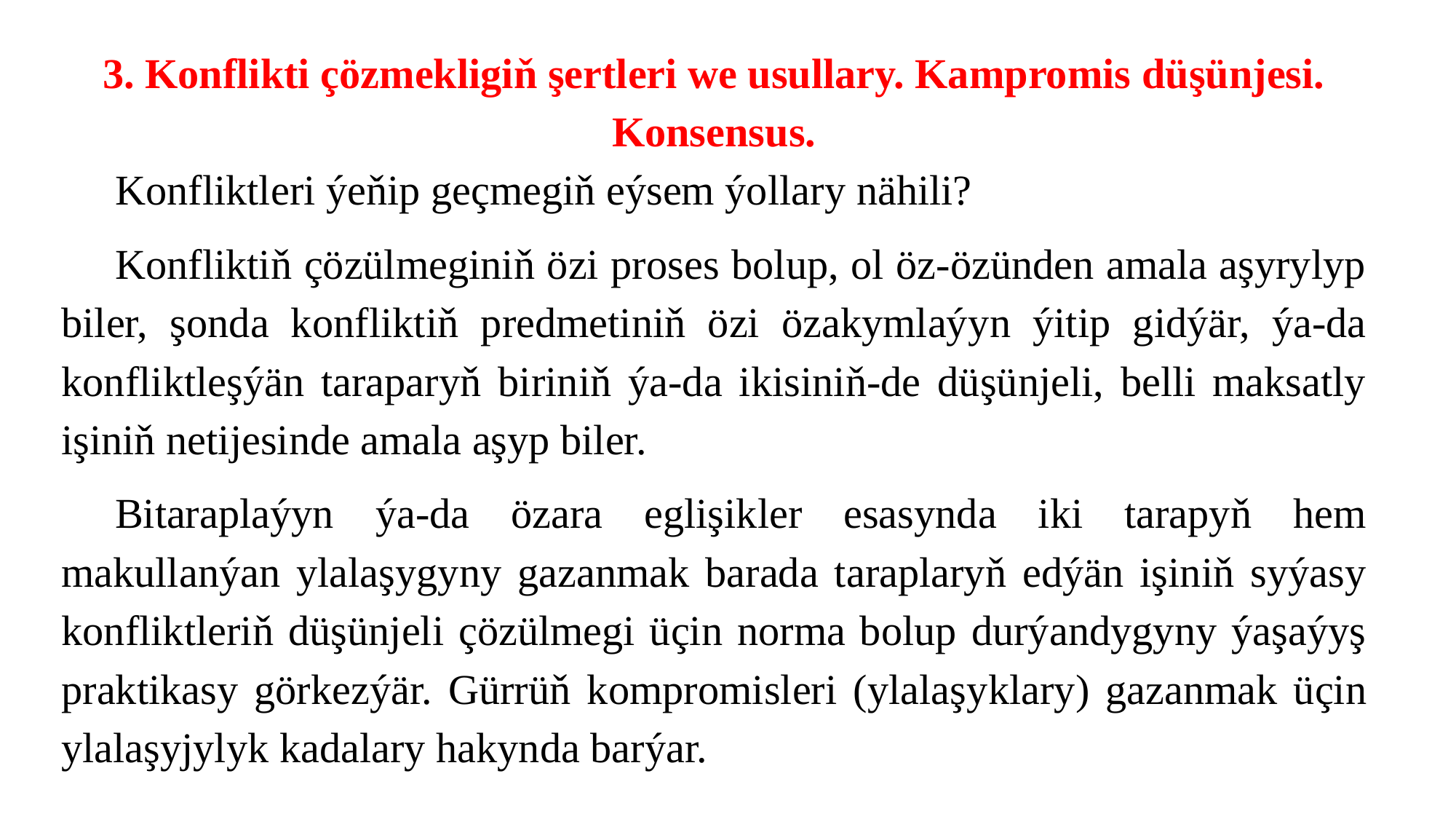

3. Konflikti çözmekligiň şertleri we usullary. Kampromis düşünjesi. Konsensus.
Konfliktleri ýeňip geçmegiň eýsem ýollary nähili?
Konfliktiň çözülmeginiň özi proses bolup, ol öz-özünden amala aşyrylyp biler, şonda konfliktiň predmetiniň özi özakymlaýyn ýitip gidýär, ýa-da konfliktleşýän taraparyň biriniň ýa-da ikisiniň-de düşünjeli, belli maksatly işiniň netijesinde amala aşyp biler.
Bitaraplaýyn ýa-da özara eglişikler esasynda iki tarapyň hem makullanýan ylalaşygyny gazanmak barada taraplaryň edýän işiniň syýasy konfliktleriň düşünjeli çözülmegi üçin norma bolup durýandygyny ýaşaýyş praktikasy görkezýär. Gürrüň kompromisleri (ylalaşyklary) gazanmak üçin ylalaşyjylyk kadalary hakynda barýar.